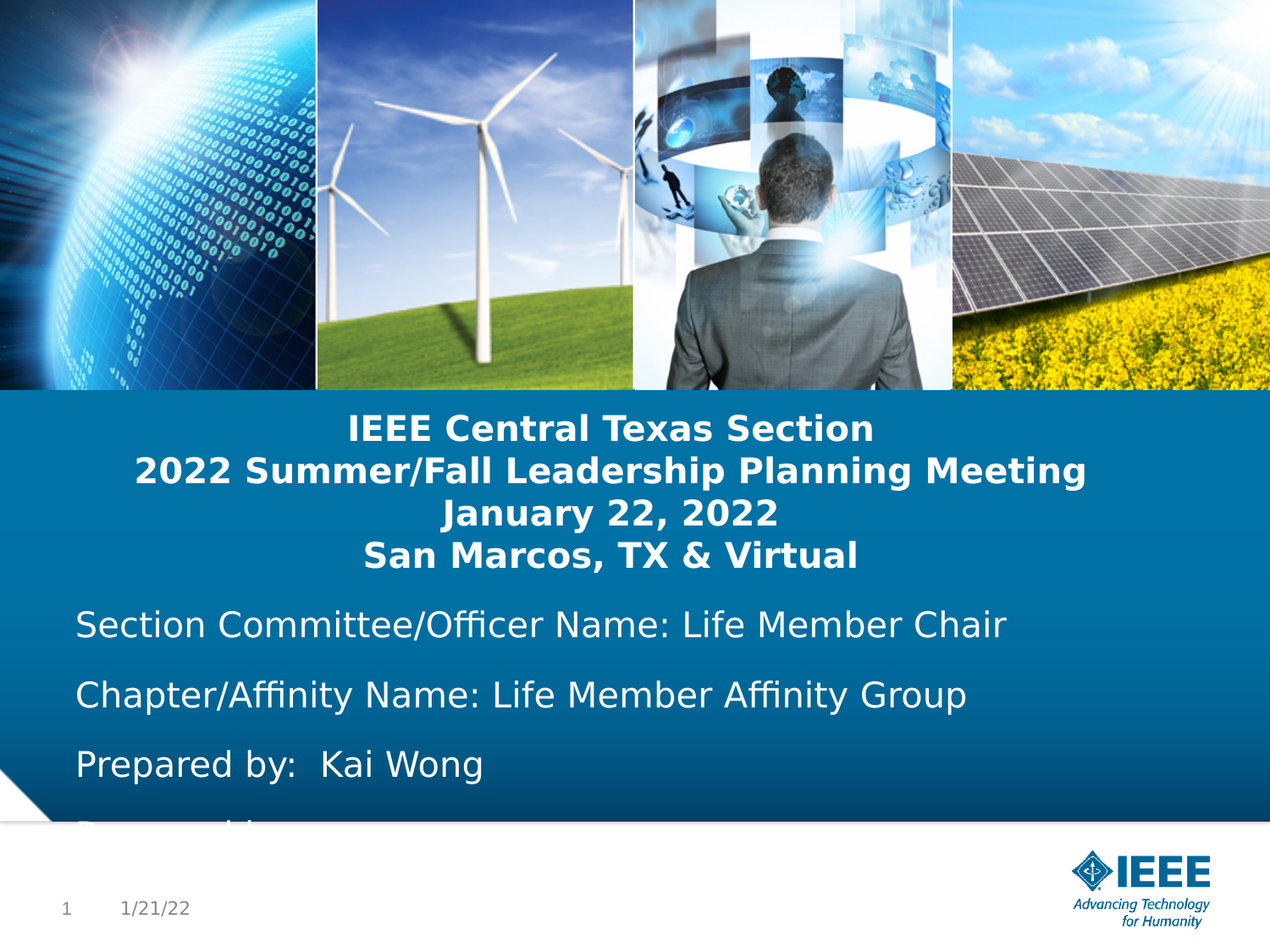

# IEEE Central Texas Section 2022 Summer/Fall Leadership Planning Meeting January 22, 2022 San Marcos, TX & Virtual
Section Committee/Officer Name: Life Member Chair
Chapter/Affinity Name: Life Member Affinity Group
Prepared by:  Kai Wong
Prepared by:

1
1/21/22